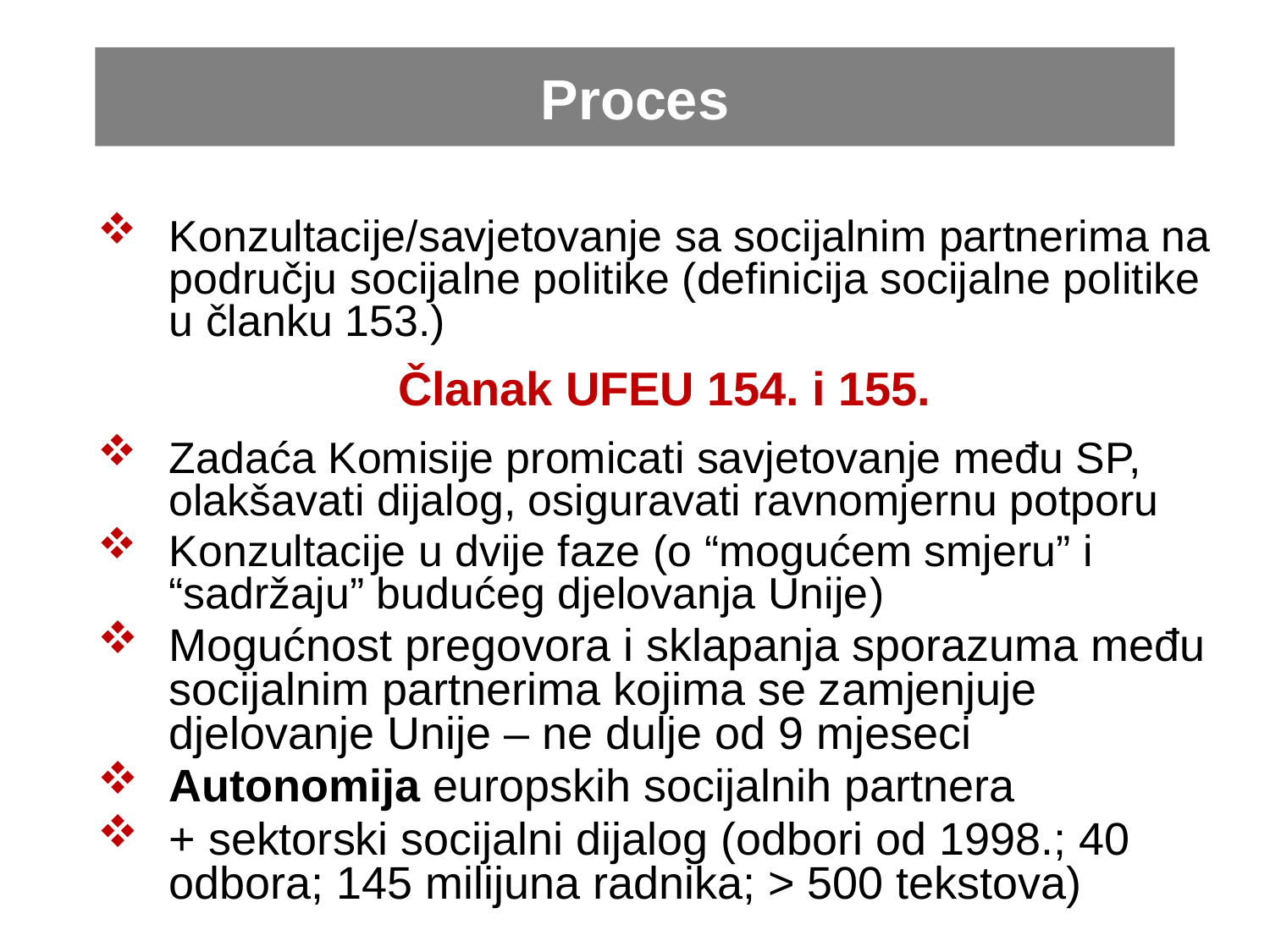

Proces
Konzultacije/savjetovanje sa socijalnim partnerima na području socijalne politike (definicija socijalne politike u članku 153.)

Članak UFEU 154. i 155.

Zadaća Komisije promicati savjetovanje među SP, olakšavati dijalog, osiguravati ravnomjernu potporu
Konzultacije u dvije faze (o “mogućem smjeru” i “sadržaju” budućeg djelovanja Unije)
Mogućnost pregovora i sklapanja sporazuma među socijalnim partnerima kojima se zamjenjuje djelovanje Unije – ne dulje od 9 mjeseci
Autonomija europskih socijalnih partnera
+ sektorski socijalni dijalog (odbori od 1998.; 40 odbora; 145 milijuna radnika; > 500 tekstova)